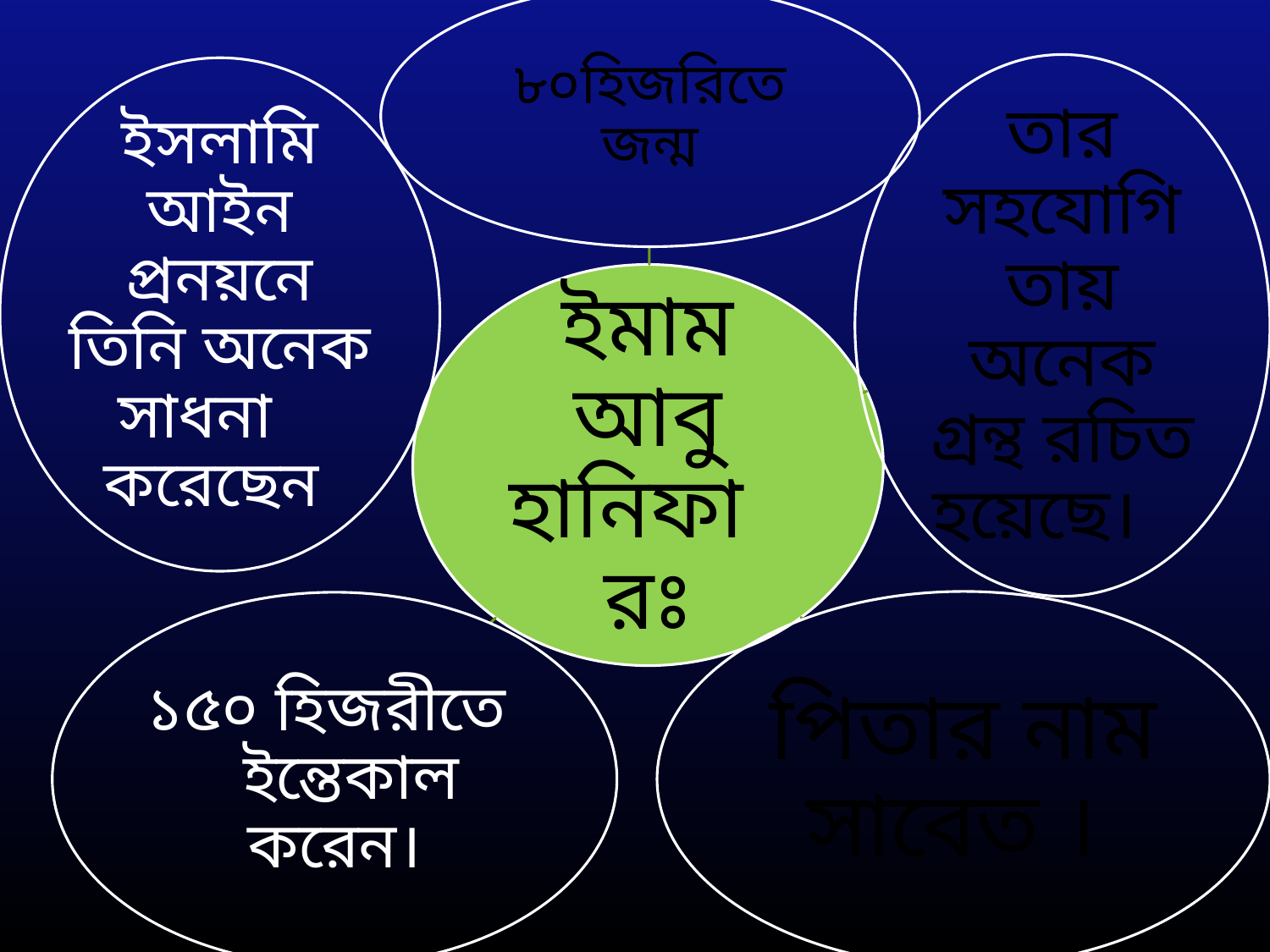

ইমাম আবু হানিফা   রঃ

 ৮০হিজরিতে  জন্ম

তার সহযোগিতায় অনেক গ্রন্থ রচিত হয়েছে।

পিতার নাম সাবেত ।

১৫০ হিজরীতে    ইন্তেকাল করেন।

ইসলামি আইন প্রনয়নে তিনি অনেক সাধনা    করেছেন
A.Gofur